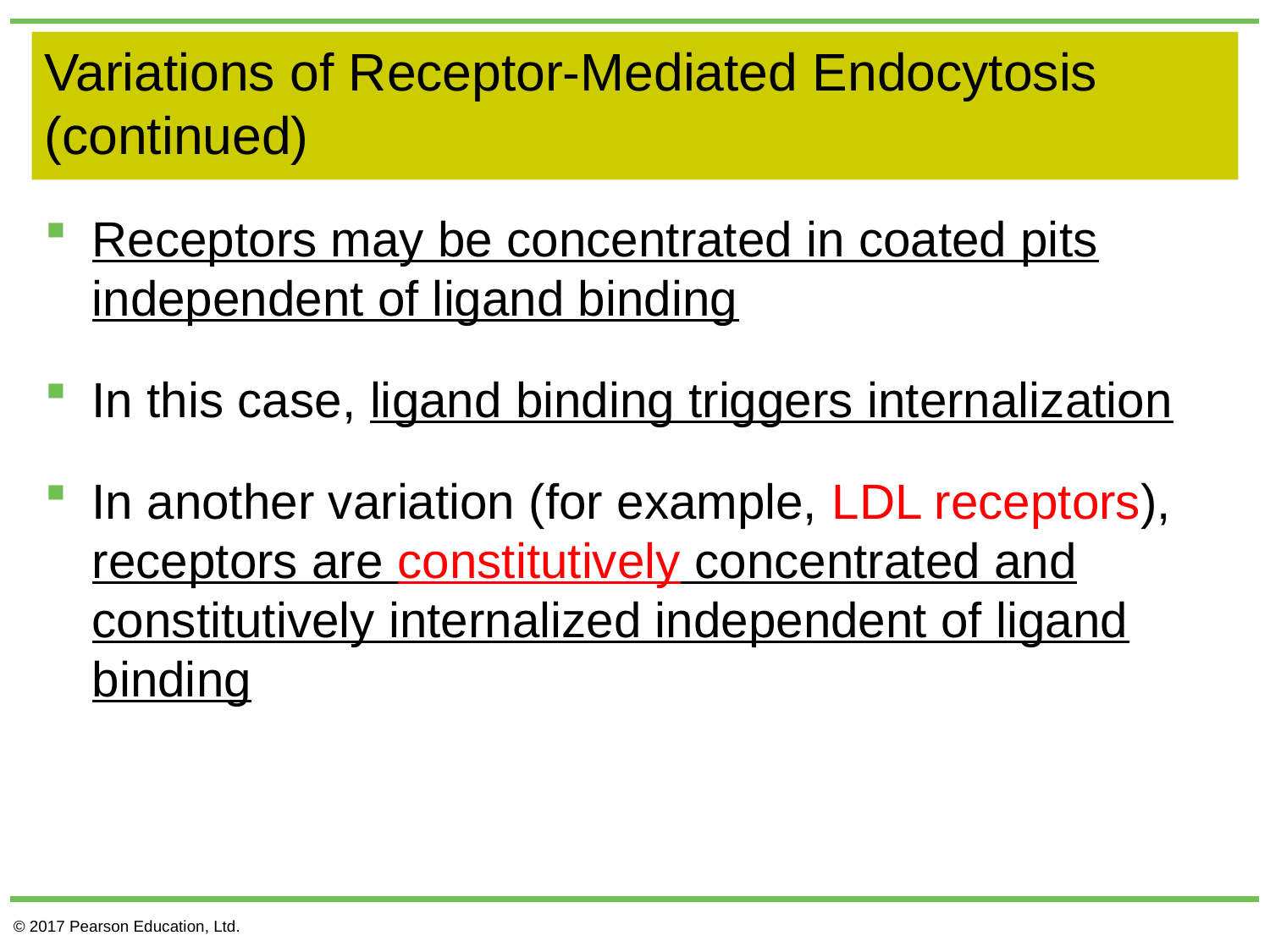

# Variations of Receptor-Mediated Endocytosis (continued)
Receptors may be concentrated in coated pits independent of ligand binding
In this case, ligand binding triggers internalization
In another variation (for example, LDL receptors), receptors are constitutively concentrated and constitutively internalized independent of ligand binding
© 2017 Pearson Education, Ltd.